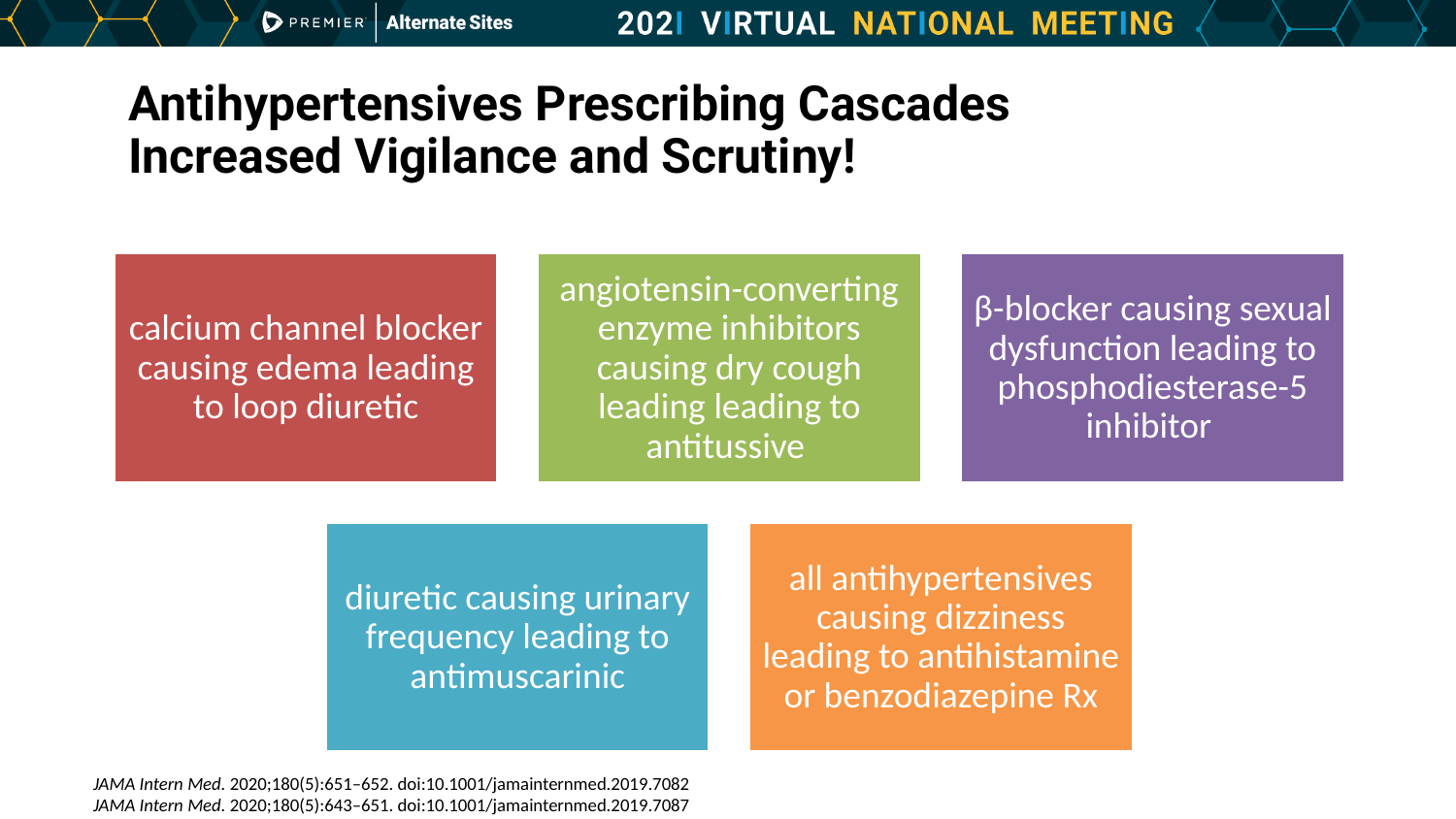

# Antihypertensives Prescribing Cascades Increased Vigilance and Scrutiny!
calcium channel blocker causing edema leading to loop diuretic
angiotensin-converting enzyme inhibitors causing dry cough leading leading to antitussive
β-blocker causing sexual dysfunction leading to phosphodiesterase-5 inhibitor
diuretic causing urinary frequency leading to antimuscarinic
all antihypertensives causing dizziness leading to antihistamine or benzodiazepine Rx
JAMA Intern Med. 2020;180(5):651–652. doi:10.1001/jamainternmed.2019.7082
JAMA Intern Med. 2020;180(5):643–651. doi:10.1001/jamainternmed.2019.7087